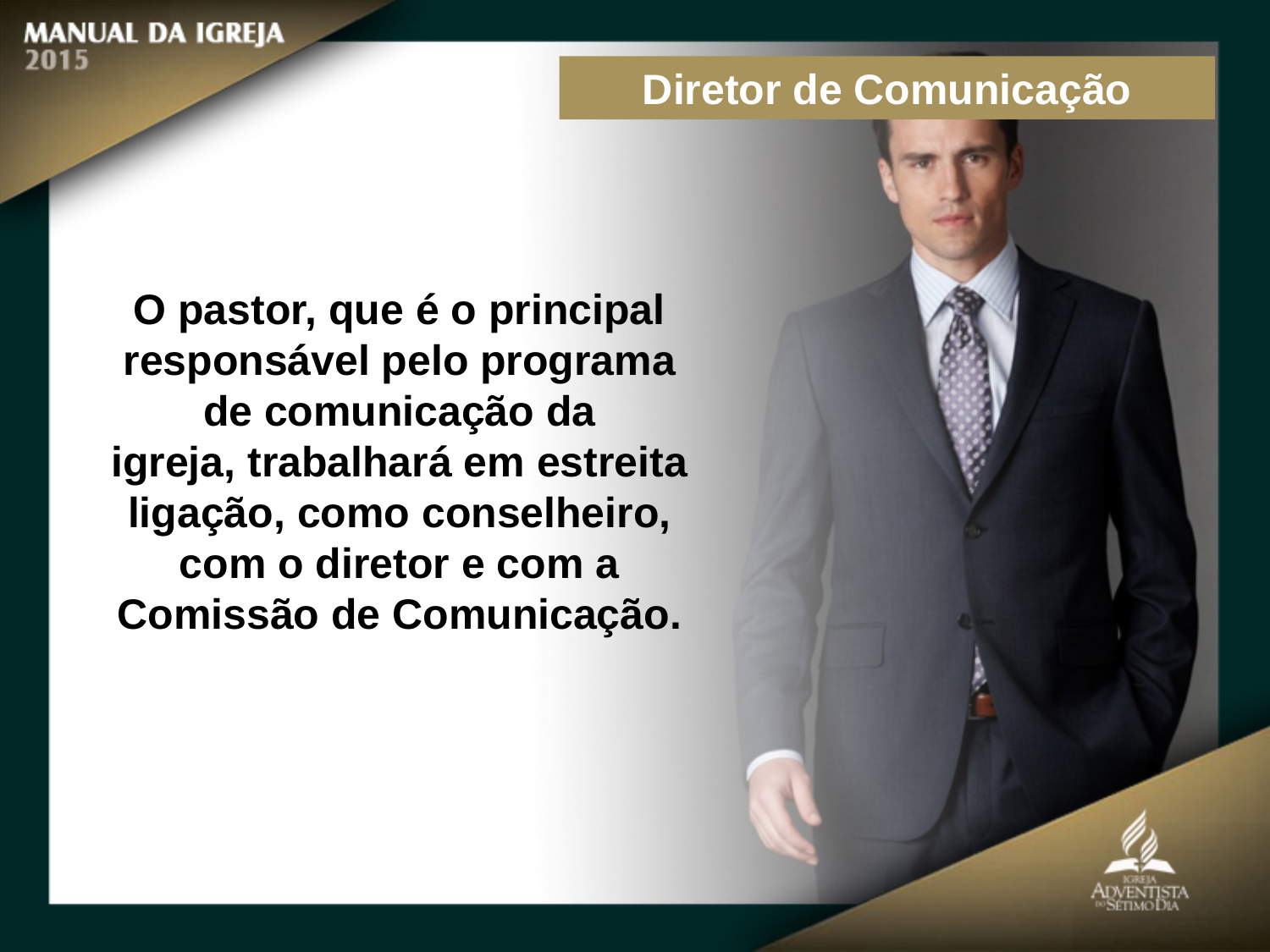

Diretor de Comunicação
O pastor, que é o principal responsável pelo programa de comunicação da
igreja, trabalhará em estreita ligação, como conselheiro, com o diretor e com a
Comissão de Comunicação.